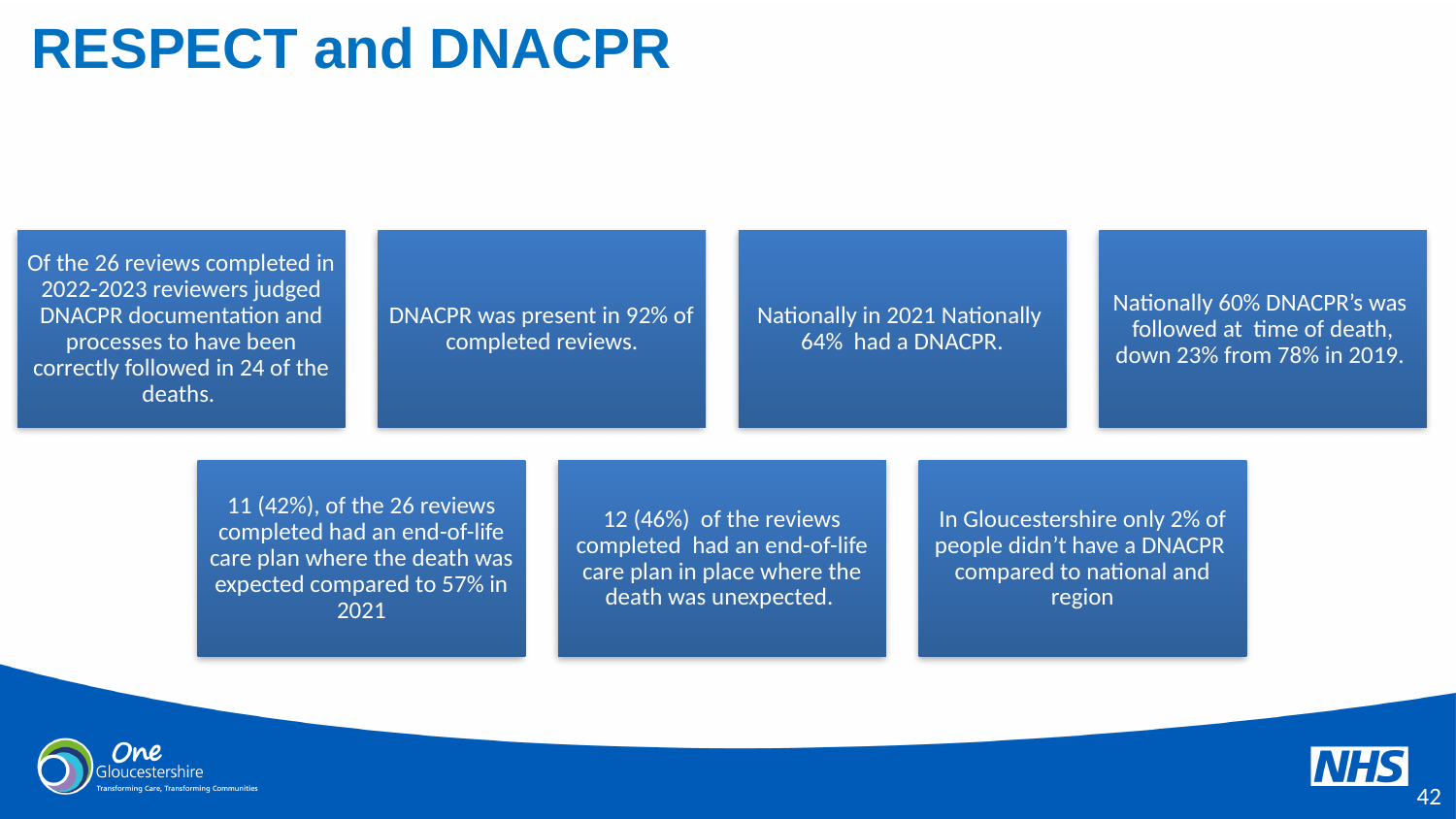

# RESPECT and DNACPR
Of the 26 reviews completed in 2022-2023 reviewers judged DNACPR documentation and processes to have been correctly followed in 24 of the deaths.
DNACPR was present in 92% of completed reviews.
Nationally in 2021 Nationally  64%  had a DNACPR.
Nationally 60% DNACPR’s was  followed at  time of death, down 23% from 78% in 2019.
11 (42%), of the 26 reviews completed had an end-of-life care plan where the death was expected compared to 57% in 2021
12 (46%)  of the reviews completed  had an end-of-life care plan in place where the death was unexpected.
In Gloucestershire only 2% of people didn’t have a DNACPR  compared to national and region
42